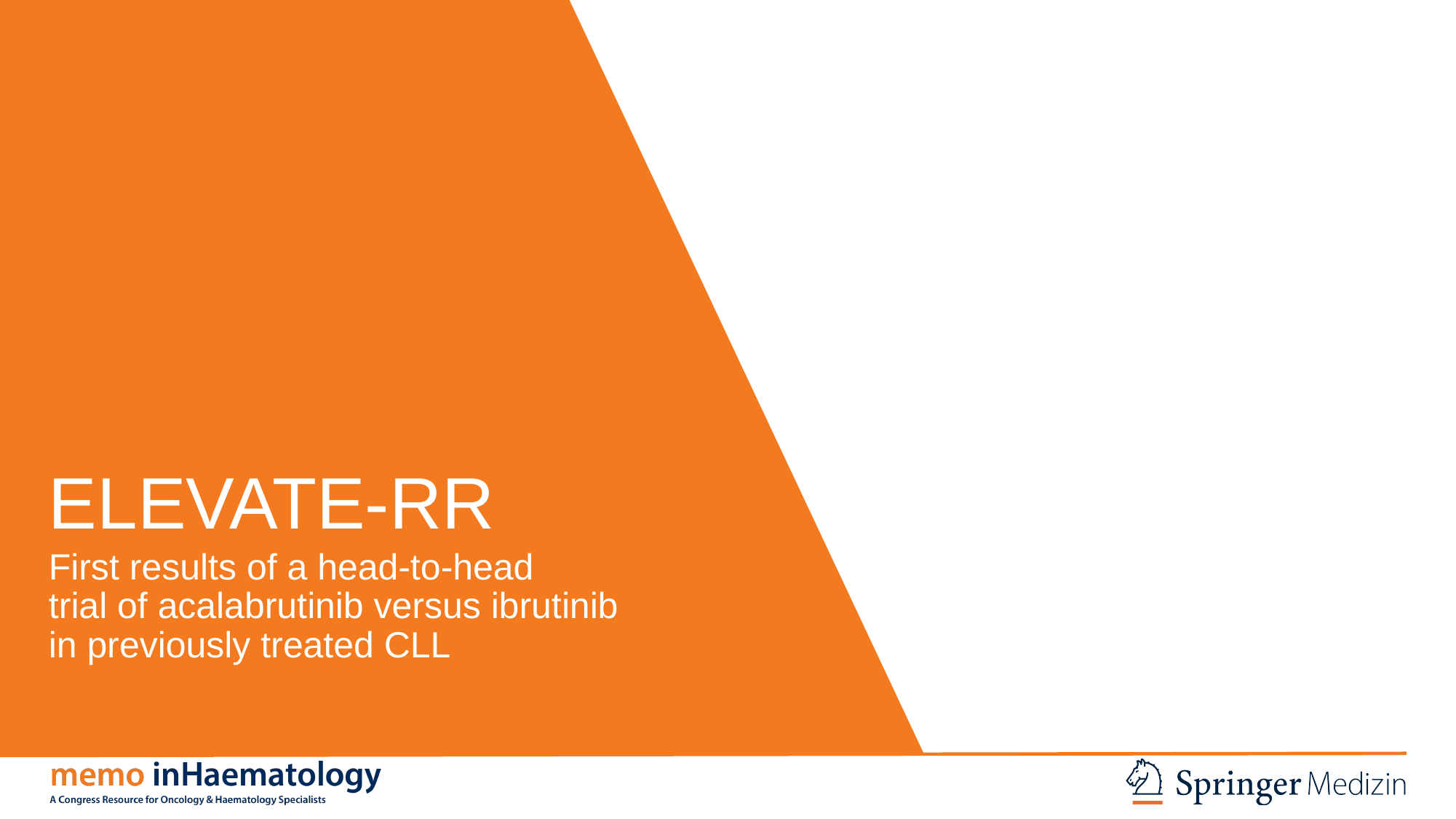

# ELEVATE-RR
First results of a head-to-head
trial of acalabrutinib versus ibrutinib
in previously treated CLL